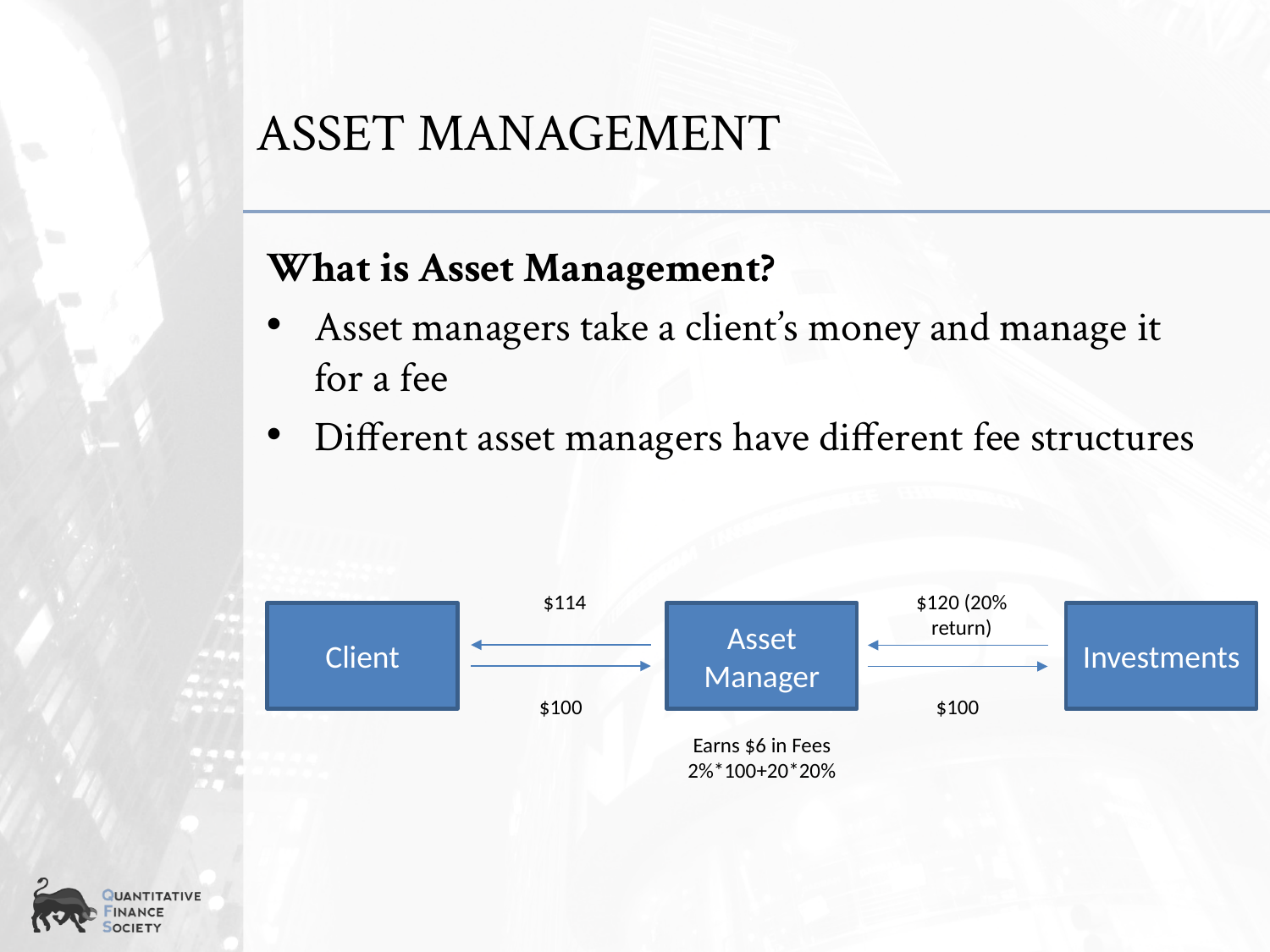

# Asset Management
What is Asset Management?
Asset managers take a client’s money and manage it for a fee
Different asset managers have different fee structures

$114
$120 (20% return)
Client
Asset Manager
Investments
$100
$100
Earns $6 in Fees
2%*100+20*20%